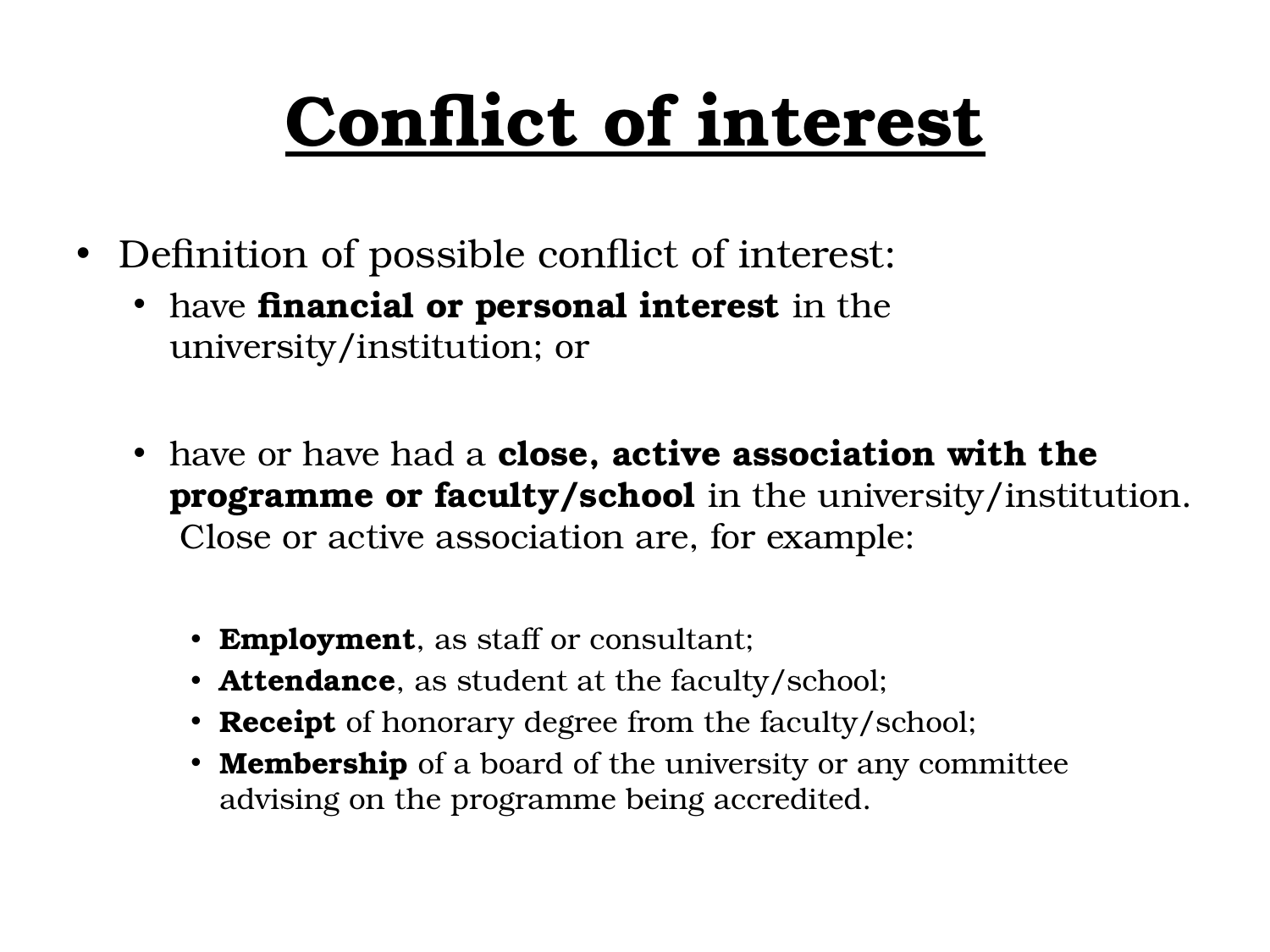

# Conflict of interest
Definition of possible conflict of interest:
have financial or personal interest in the university/institution; or

have or have had a close, active association with the programme or faculty/school in the university/institution.  Close or active association are, for example:

Employment, as staff or consultant;
Attendance, as student at the faculty/school;
Receipt of honorary degree from the faculty/school;
Membership of a board of the university or any committee advising on the programme being accredited.